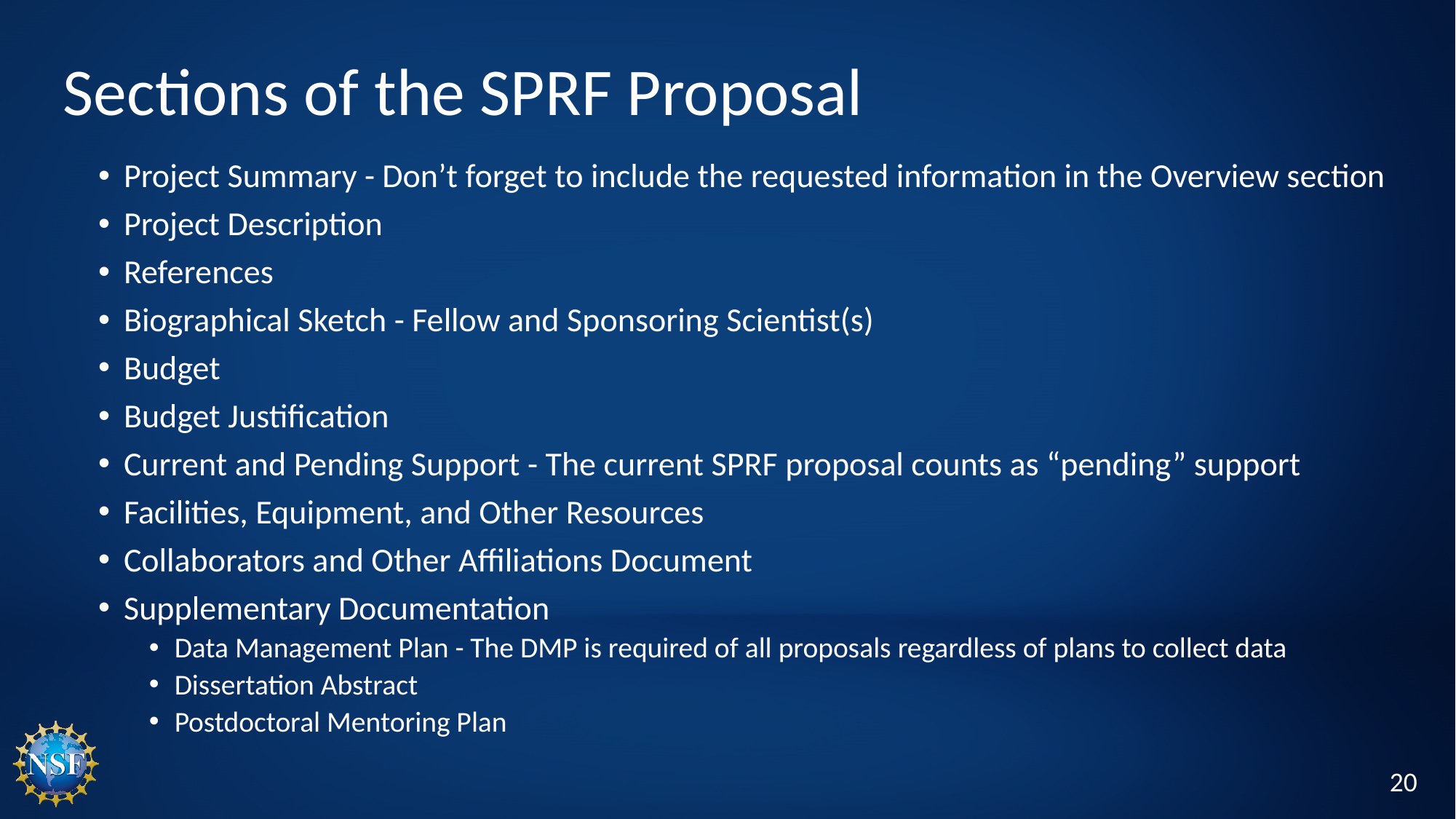

# Sections of the SPRF Proposal
Project Summary - Don’t forget to include the requested information in the Overview section
Project Description
References
Biographical Sketch - Fellow and Sponsoring Scientist(s)
Budget
Budget Justification
Current and Pending Support - The current SPRF proposal counts as “pending” support
Facilities, Equipment, and Other Resources
Collaborators and Other Affiliations Document
Supplementary Documentation
Data Management Plan - The DMP is required of all proposals regardless of plans to collect data
Dissertation Abstract
Postdoctoral Mentoring Plan
20